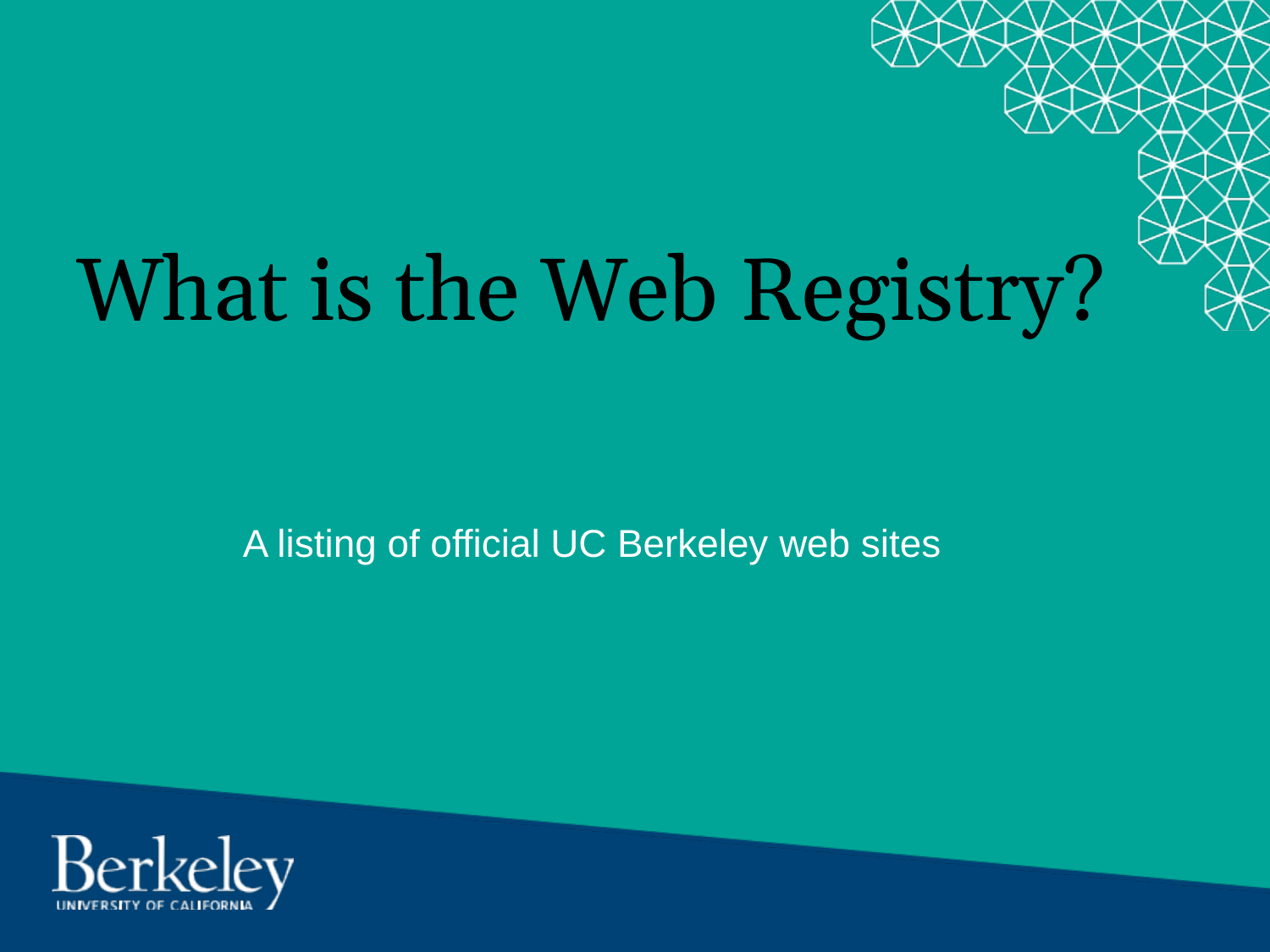

# What is the Web Registry?
A listing of official UC Berkeley web sites